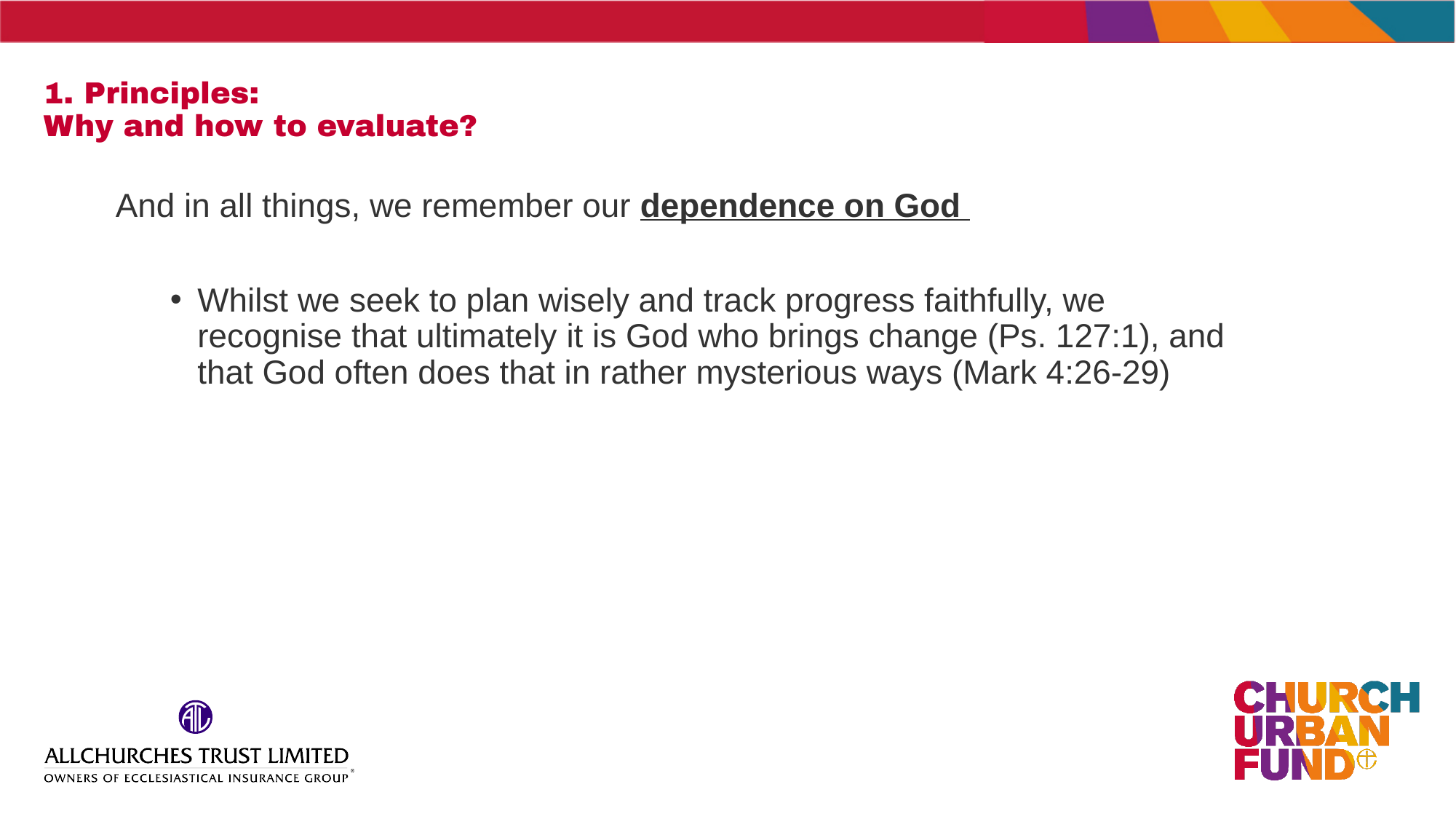

# 1. Principles: Why and how to evaluate?
And in all things, we remember our dependence on God

Whilst we seek to plan wisely and track progress faithfully, we recognise that ultimately it is God who brings change (Ps. 127:1), and that God often does that in rather mysterious ways (Mark 4:26-29)